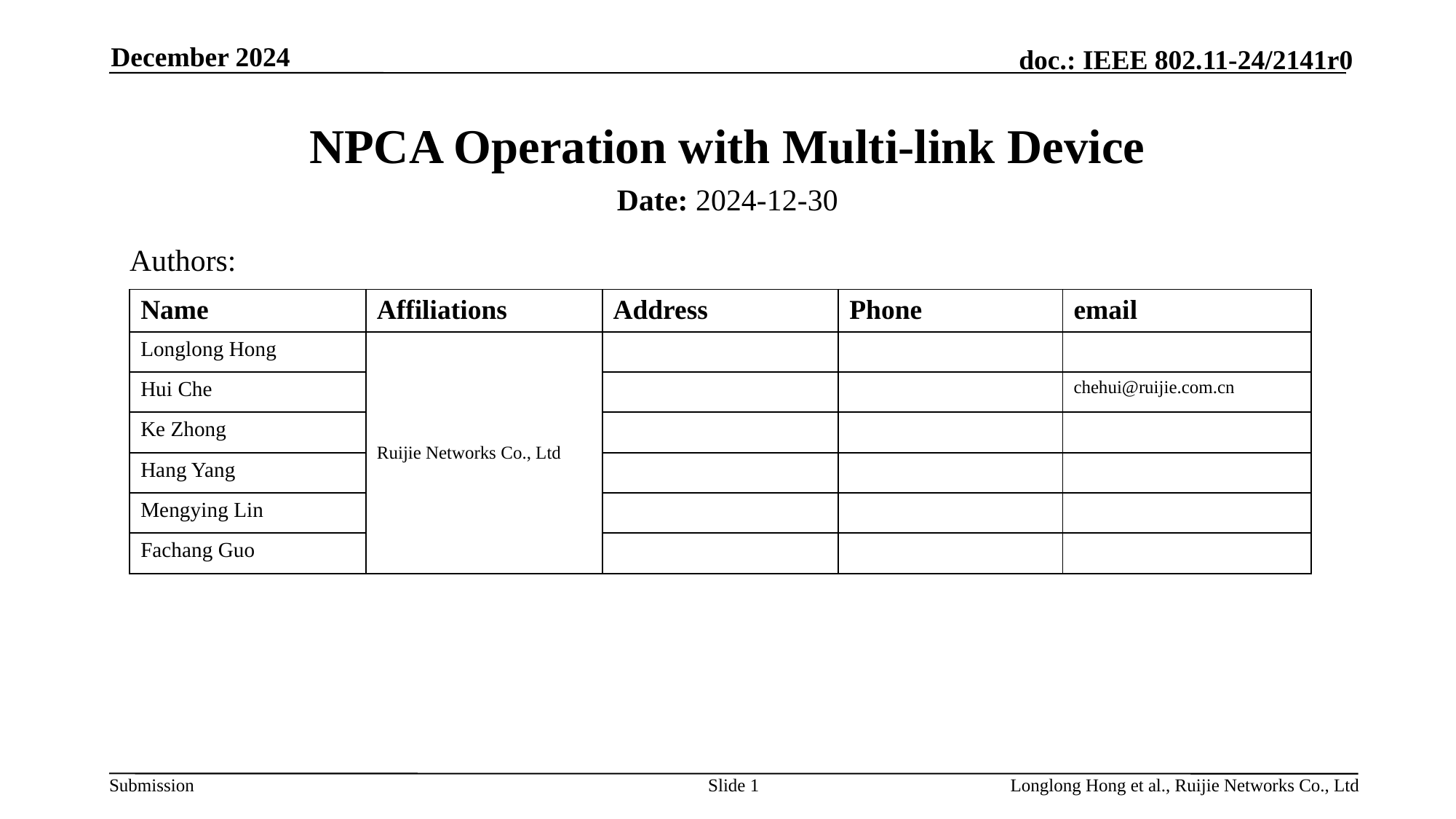

December 2024
# NPCA Operation with Multi-link Device
Date: 2024-12-30
Authors:
| Name | Affiliations | Address | Phone | email |
| --- | --- | --- | --- | --- |
| Longlong Hong | Ruijie Networks Co., Ltd |  |  |  |
| Hui Che |  |  |  | chehui@ruijie.com.cn |
| Ke Zhong |  |  |  |  |
| Hang Yang |  |  |  |  |
| Mengying Lin |  |  |  |  |
| Fachang Guo |  |  |  |  |
Slide 1
Longlong Hong et al., Ruijie Networks Co., Ltd